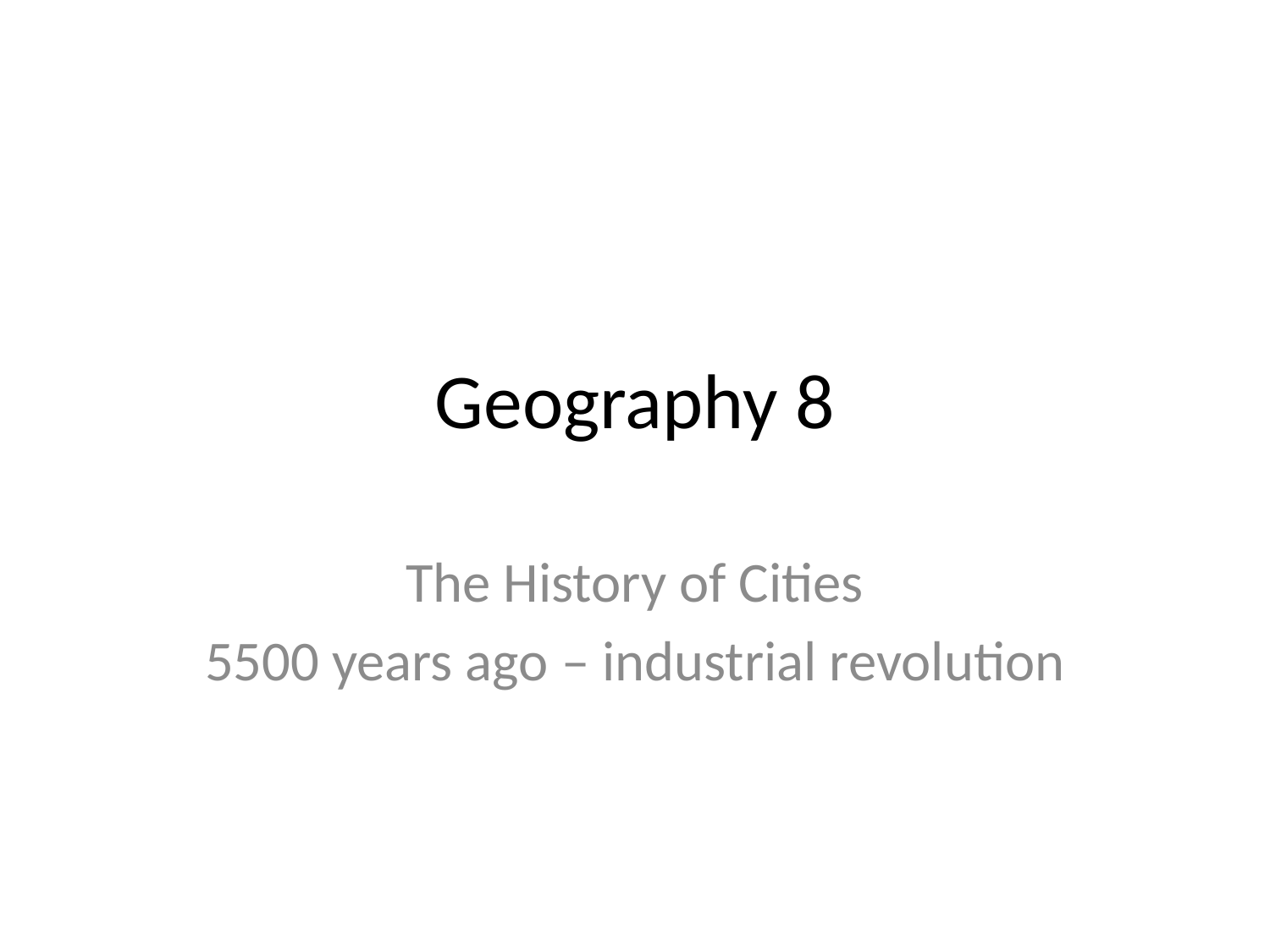

# Geography 8
The History of Cities
5500 years ago – industrial revolution